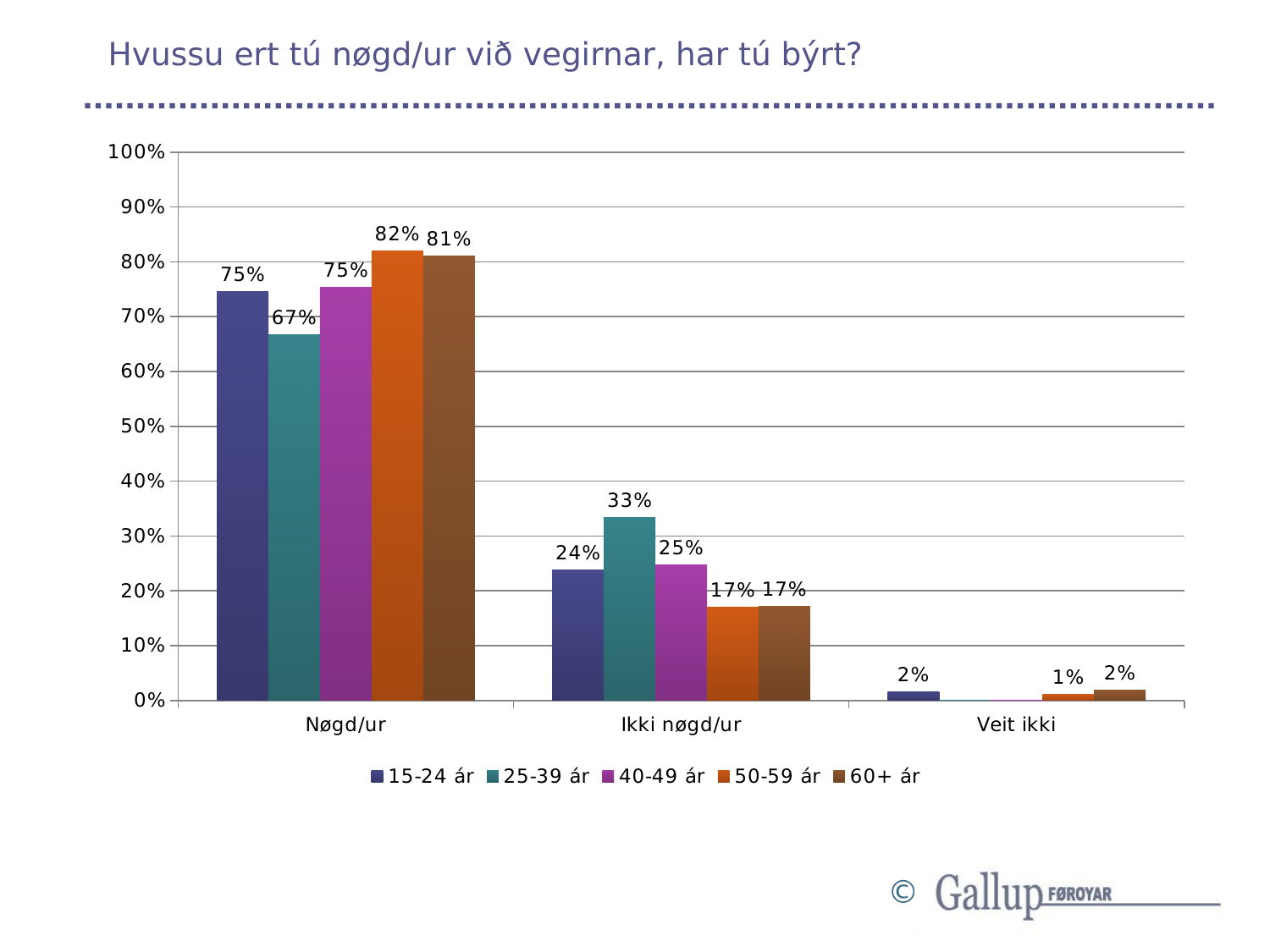

# Hvussu ert tú nøgd/ur við vegirnar, har tú býrt?

### Chart

| Category | 15-24 ár | 25-39 ár | 40-49 ár | 50-59 ár | 60+ ár |
|---|---|---|---|---|---|
| Nøgd/ur | 0.746031746031746 | 0.6666666666666666 | 0.7528089887640449 | 0.8191489361702128 | 0.8101851851851852 |
| Ikki nøgd/ur | 0.23809523809523808 | 0.3333333333333333 | 0.24719101123595505 | 0.1702127659574468 | 0.1712962962962963 |
| Veit ikki | 0.015873015873015872 | 0.0 | 0.0 | 0.010638297872340425 | 0.018518518518518517 |